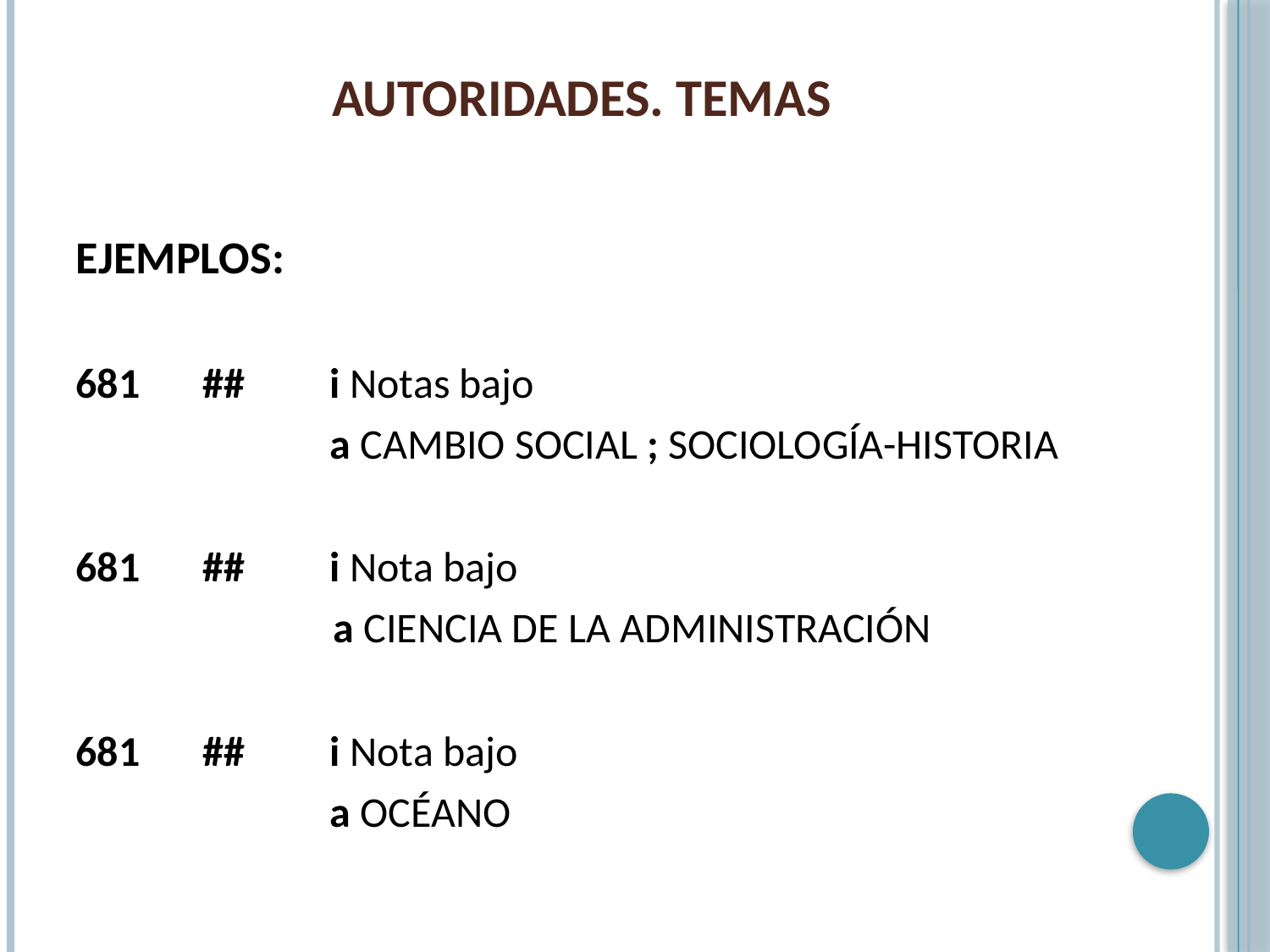

# AUTORIDADES. TEMAS
EJEMPLOS:

681	##	i Notas bajo
		a CAMBIO SOCIAL ; SOCIOLOGÍA-HISTORIA

681	##	i Nota bajo
                           a CIENCIA DE LA ADMINISTRACIÓN

681	##	i Nota bajo
		a OCÉANO